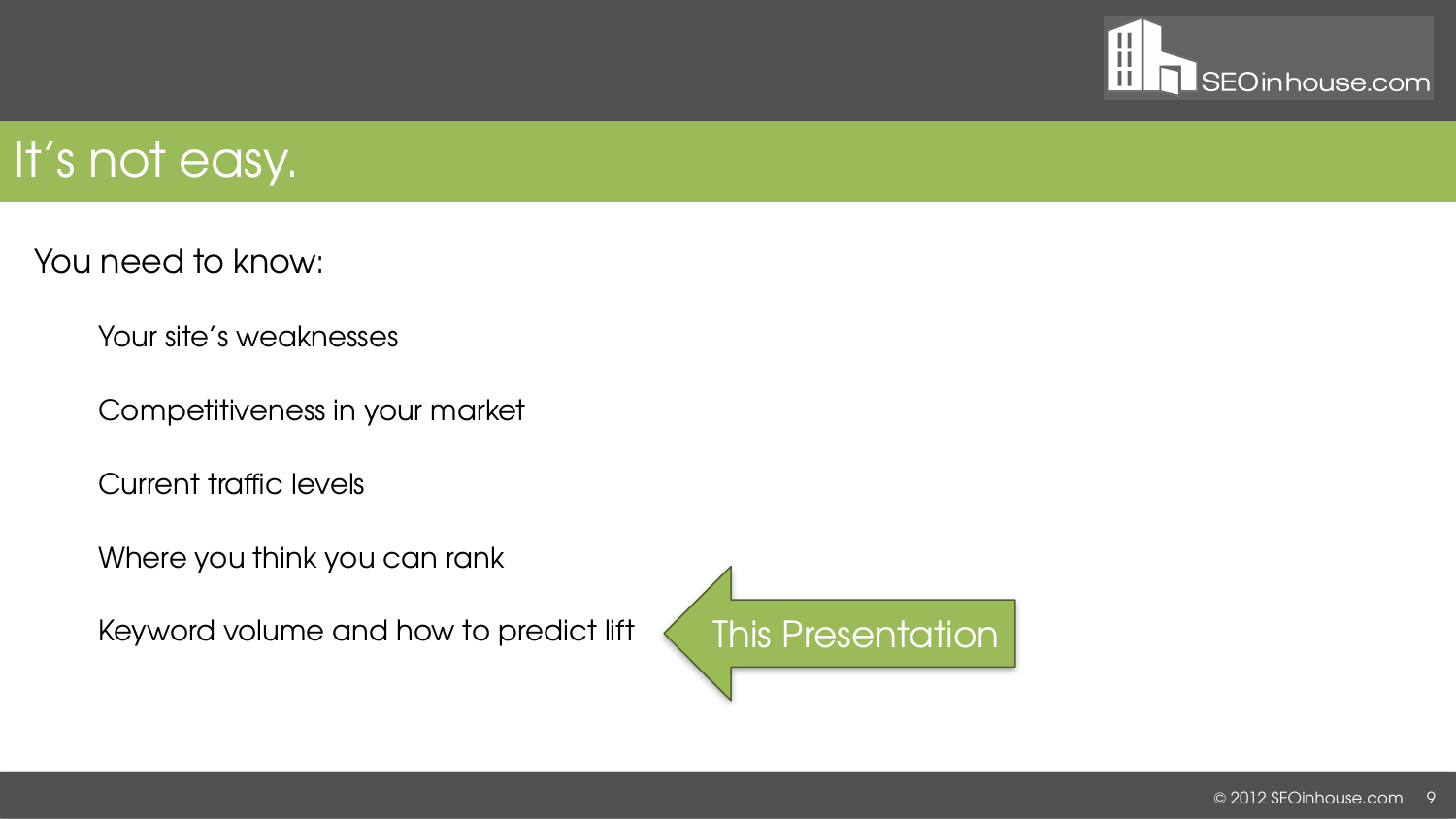

# It’s not easy.
You need to know:
Your site’s weaknesses
Competitiveness in your market
Current traffic levels
Where you think you can rank
Keyword volume and how to predict lift
This Presentation